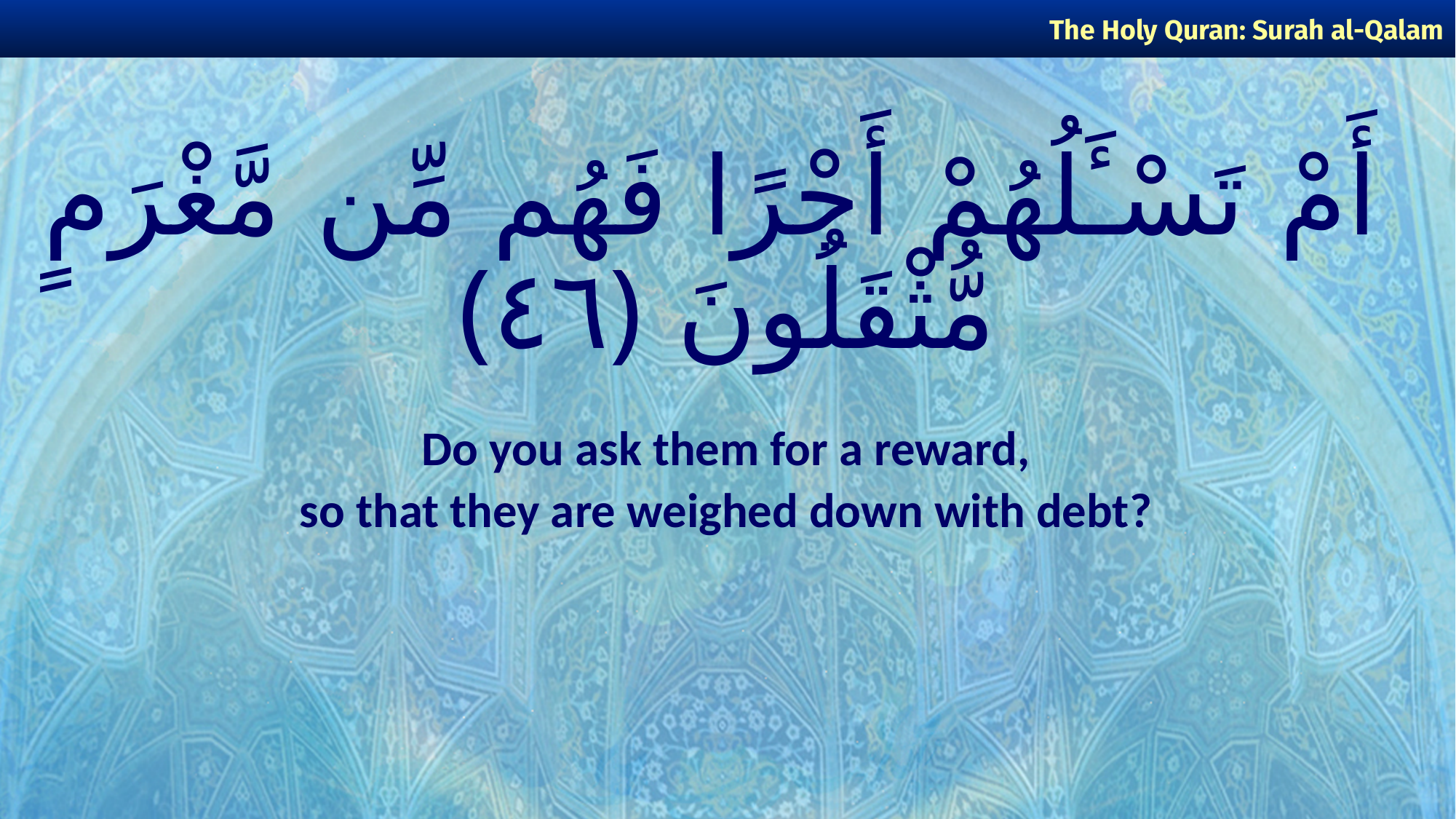

The Holy Quran: Surah al-Qalam
# أَمْ تَسْـَٔلُهُمْ أَجْرًا فَهُم مِّن مَّغْرَمٍ مُّثْقَلُونَ ﴿٤٦﴾
Do you ask them for a reward,
so that they are weighed down with debt?